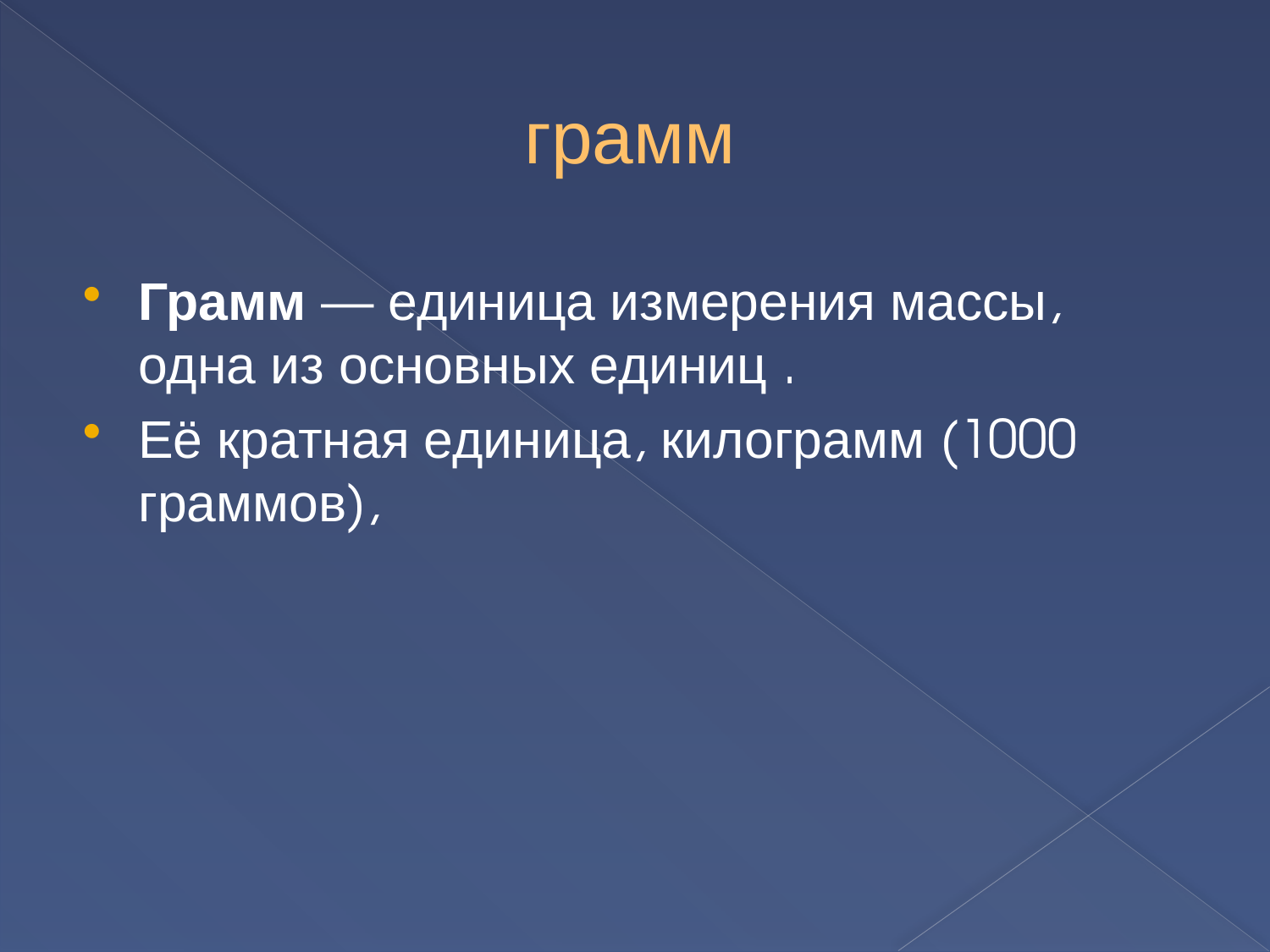

# грамм
Грамм — единица измерения массы, одна из основных единиц .
Её кратная единица, килограмм (1000 граммов),